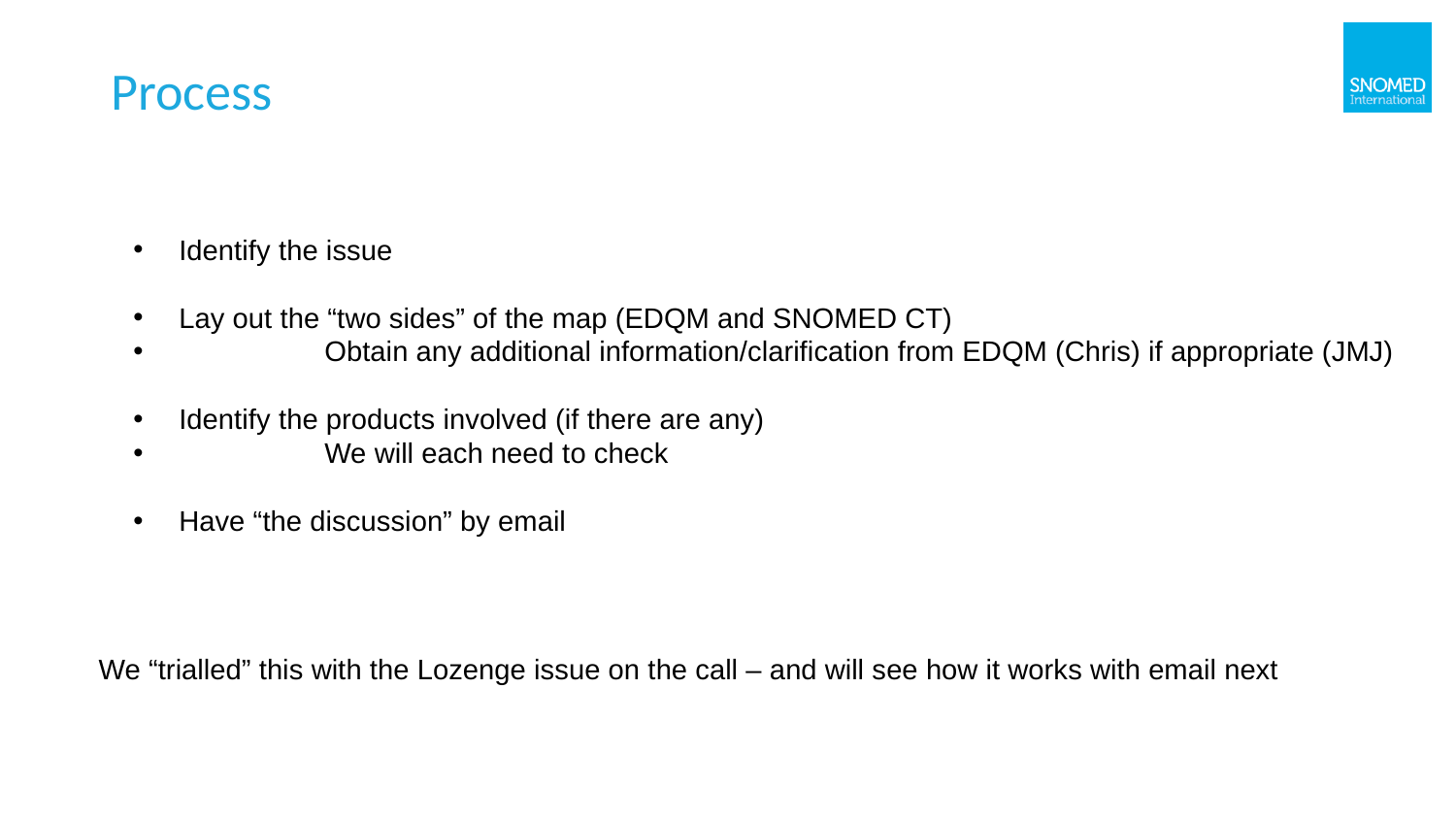

# Process
Identify the issue

Lay out the “two sides” of the map (EDQM and SNOMED CT)
	Obtain any additional information/clarification from EDQM (Chris) if appropriate (JMJ)

Identify the products involved (if there are any)
	We will each need to check

Have “the discussion” by email

We “trialled” this with the Lozenge issue on the call – and will see how it works with email next